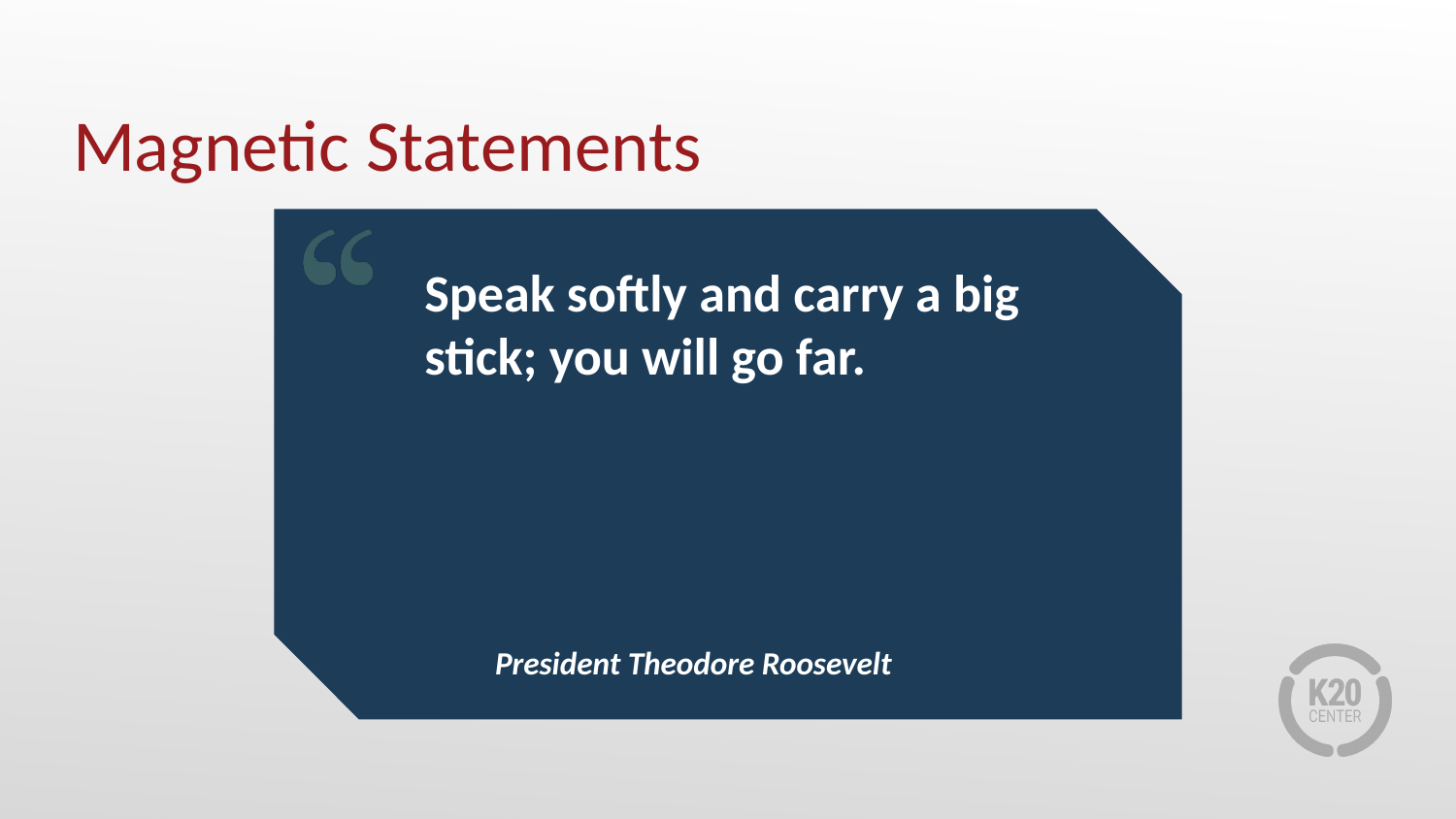

# Magnetic Statements
Speak softly and carry a big stick; you will go far.

President Theodore Roosevelt